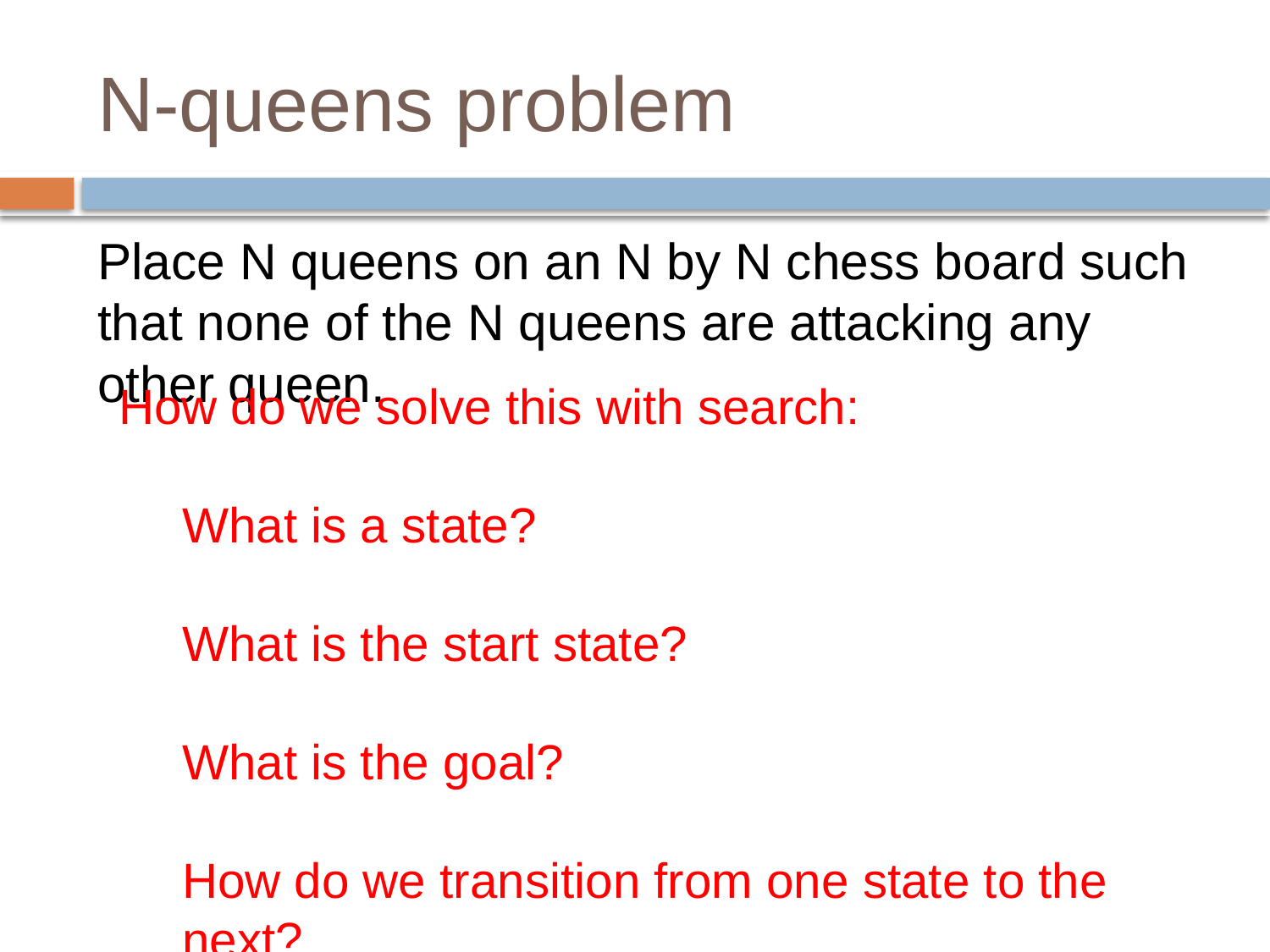

# N-queens problem
Place N queens on an N by N chess board such that none of the N queens are attacking any other queen.
How do we solve this with search:

What is a state?

What is the start state?

What is the goal?

How do we transition from one state to the next?